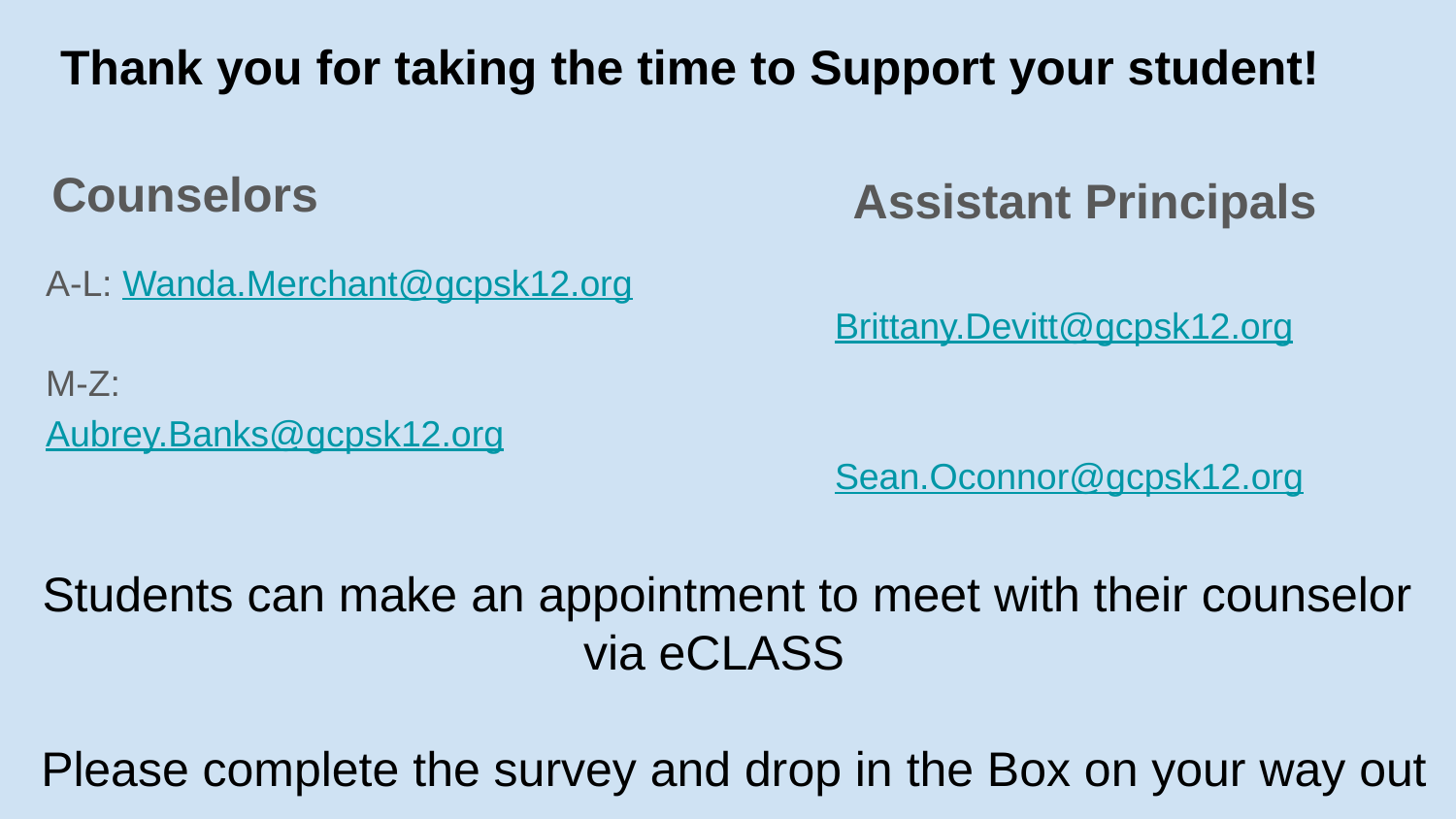

Thank you for taking the time to Support your student!

Counselors
Assistant Principals

A-L: Wanda.Merchant@gcpsk12.org

M-Z:
Aubrey.Banks@gcpsk12.org

Brittany.Devitt@gcpsk12.org

Sean.Oconnor@gcpsk12.org

Students can make an appointment to meet with their counselor via eCLASS

 Please complete the survey and drop in the Box on your way out